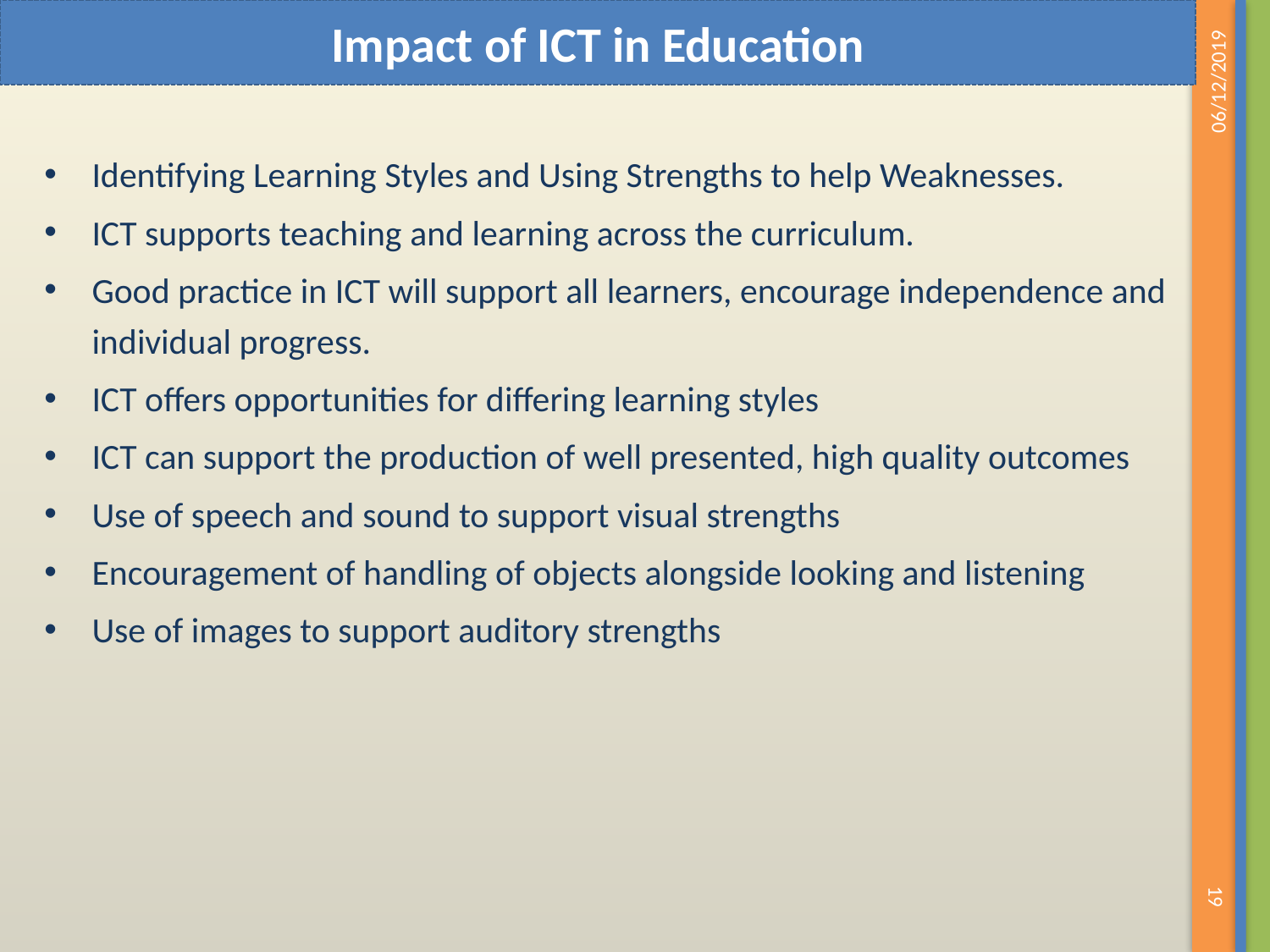

# Impact of ICT in Education
Identifying Learning Styles and Using Strengths to help Weaknesses.
ICT supports teaching and learning across the curriculum.
Good practice in ICT will support all learners, encourage independence and individual progress.
ICT offers opportunities for differing learning styles
ICT can support the production of well presented, high quality outcomes
Use of speech and sound to support visual strengths
Encouragement of handling of objects alongside looking and listening
Use of images to support auditory strengths

06/12/2019
19